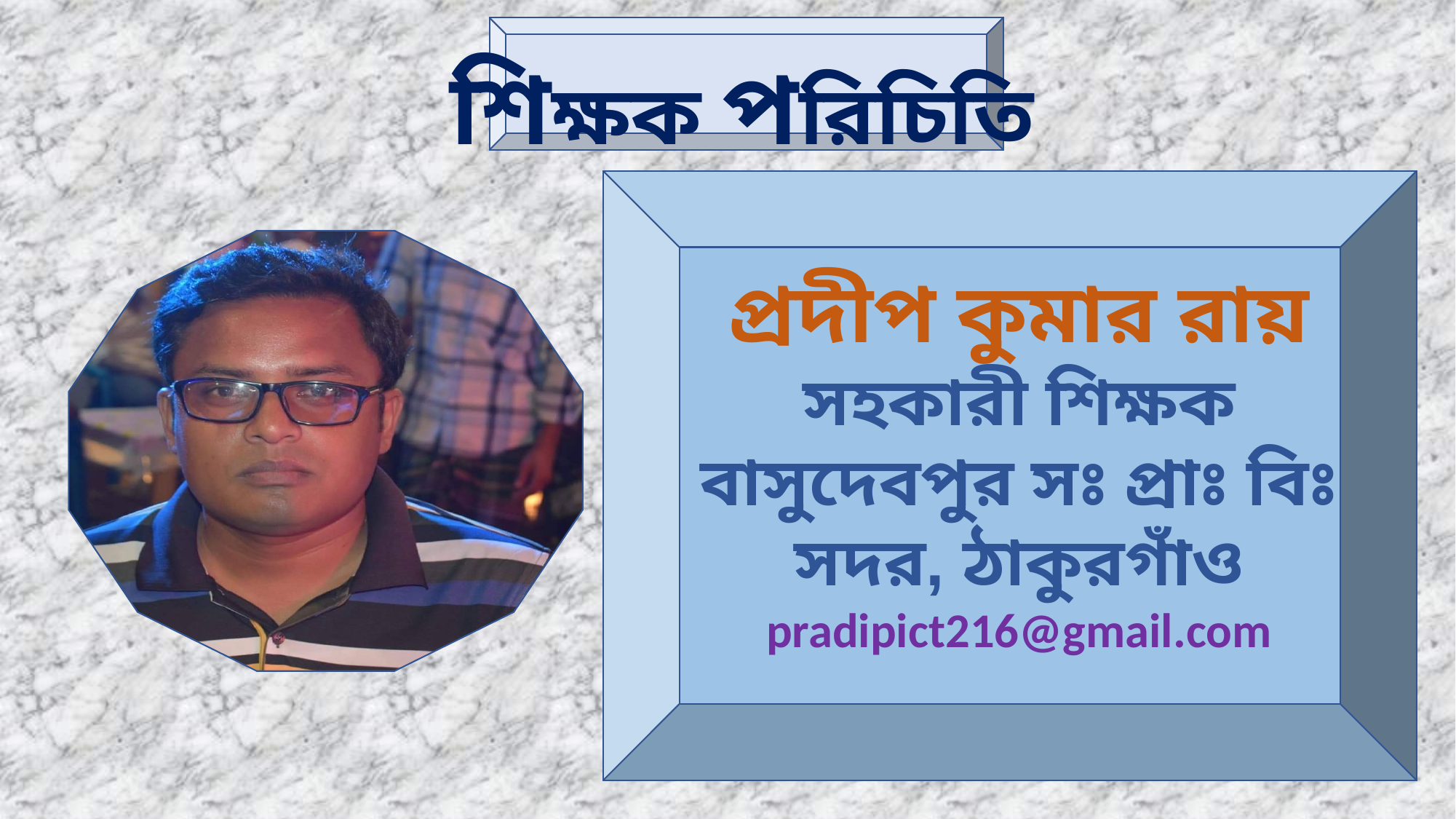

শিক্ষক পরিচিতি

প্রদীপ কুমার রায়
সহকারী শিক্ষক
বাসুদেবপুর সঃ প্রাঃ বিঃ
সদর, ঠাকুরগাঁও
pradipict216@gmail.com